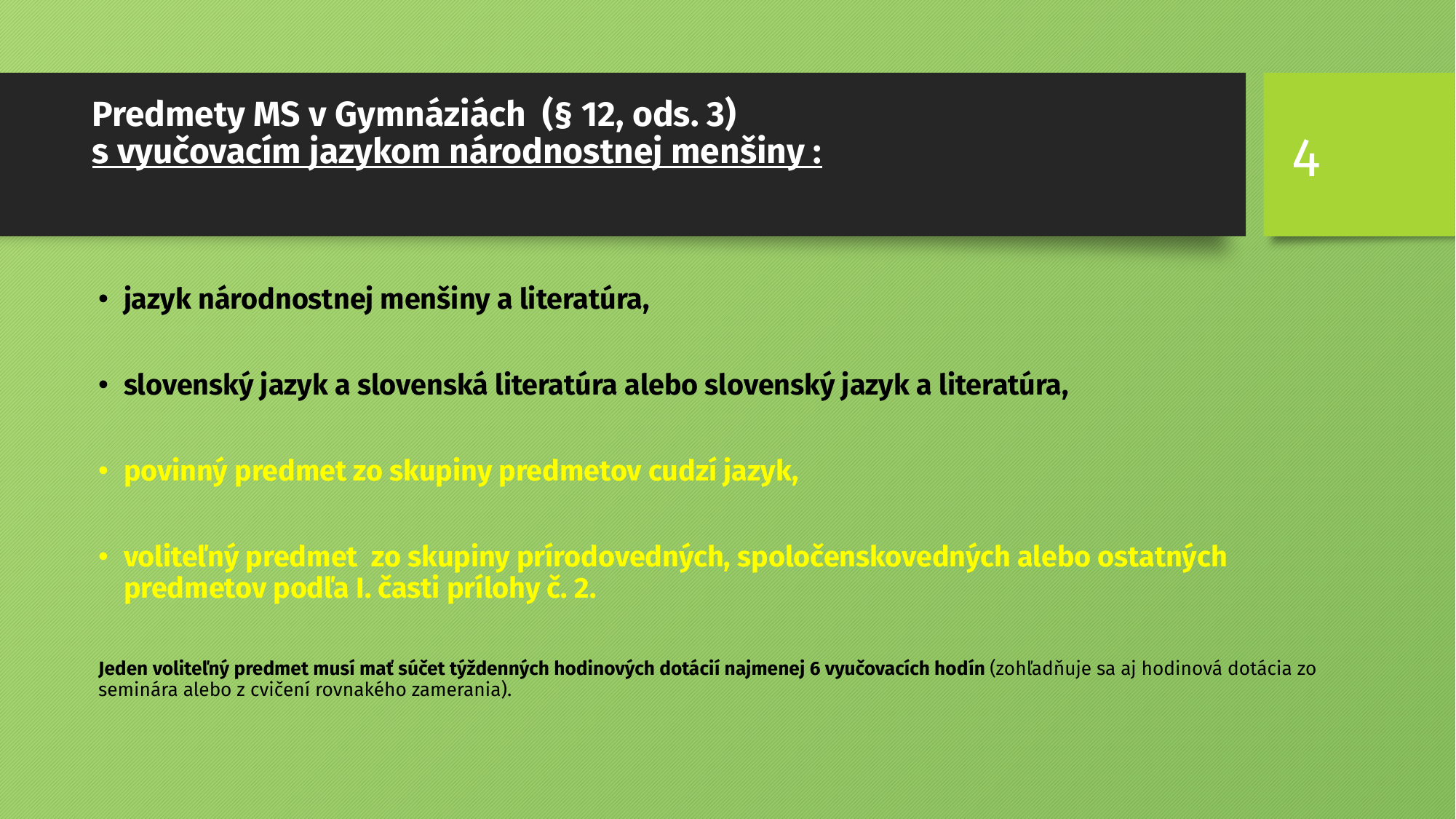

4
# Predmety MS v Gymnáziách  (§ 12, ods. 3) s vyučovacím jazykom národnostnej menšiny :
jazyk národnostnej menšiny a literatúra,

slovenský jazyk a slovenská literatúra alebo slovenský jazyk a literatúra,

povinný predmet zo skupiny predmetov cudzí jazyk,

voliteľný predmet  zo skupiny prírodovedných, spoločenskovedných alebo ostatných predmetov podľa I. časti prílohy č. 2.

Jeden voliteľný predmet musí mať súčet týždenných hodinových dotácií najmenej 6 vyučovacích hodín (zohľadňuje sa aj hodinová dotácia zo seminára alebo z cvičení rovnakého zamerania).